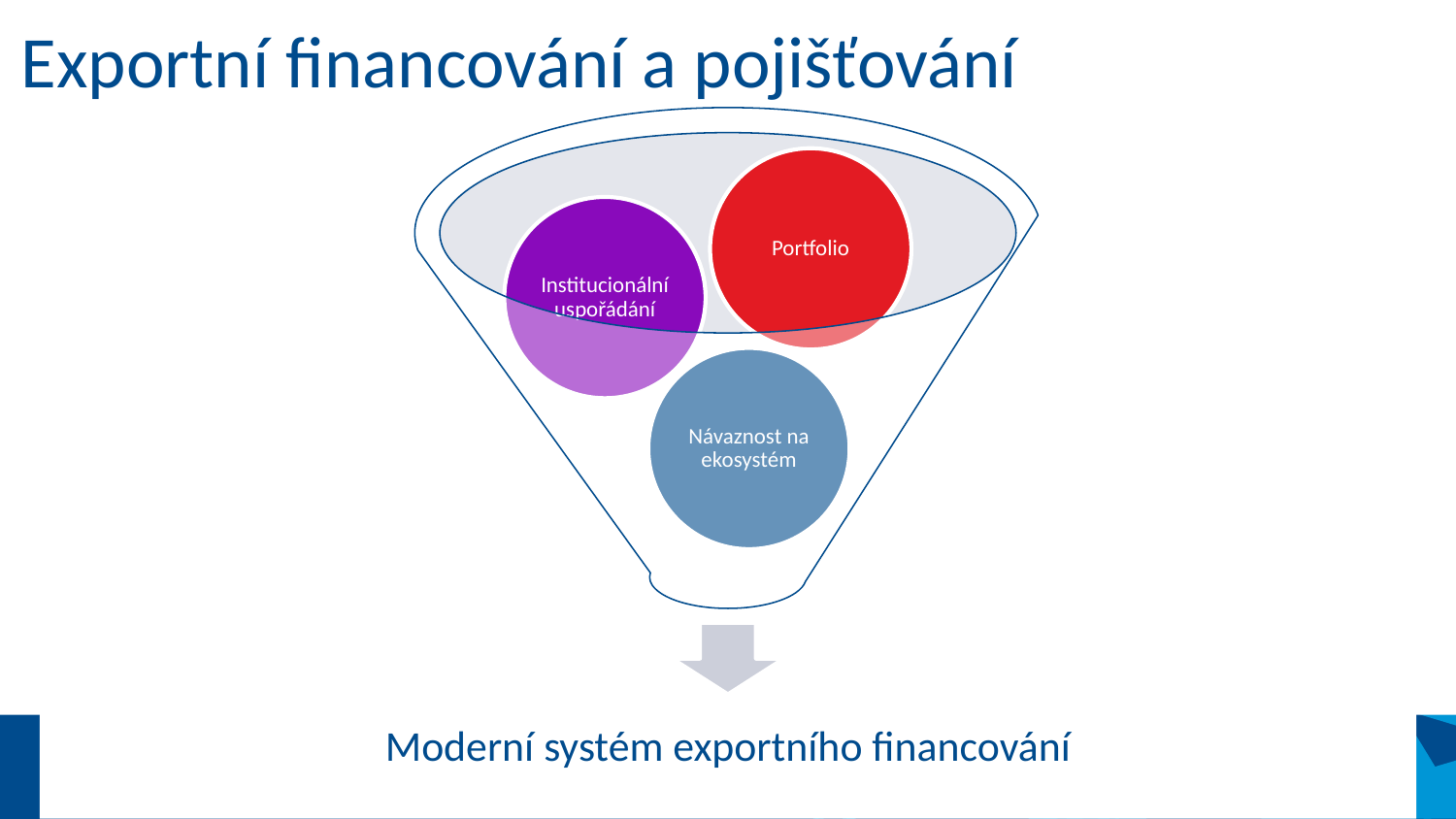

Exportní financování a pojišťování
Moderní systém exportního financování
Návaznost na ekosystém
Institucionální uspořádání
Portfolio